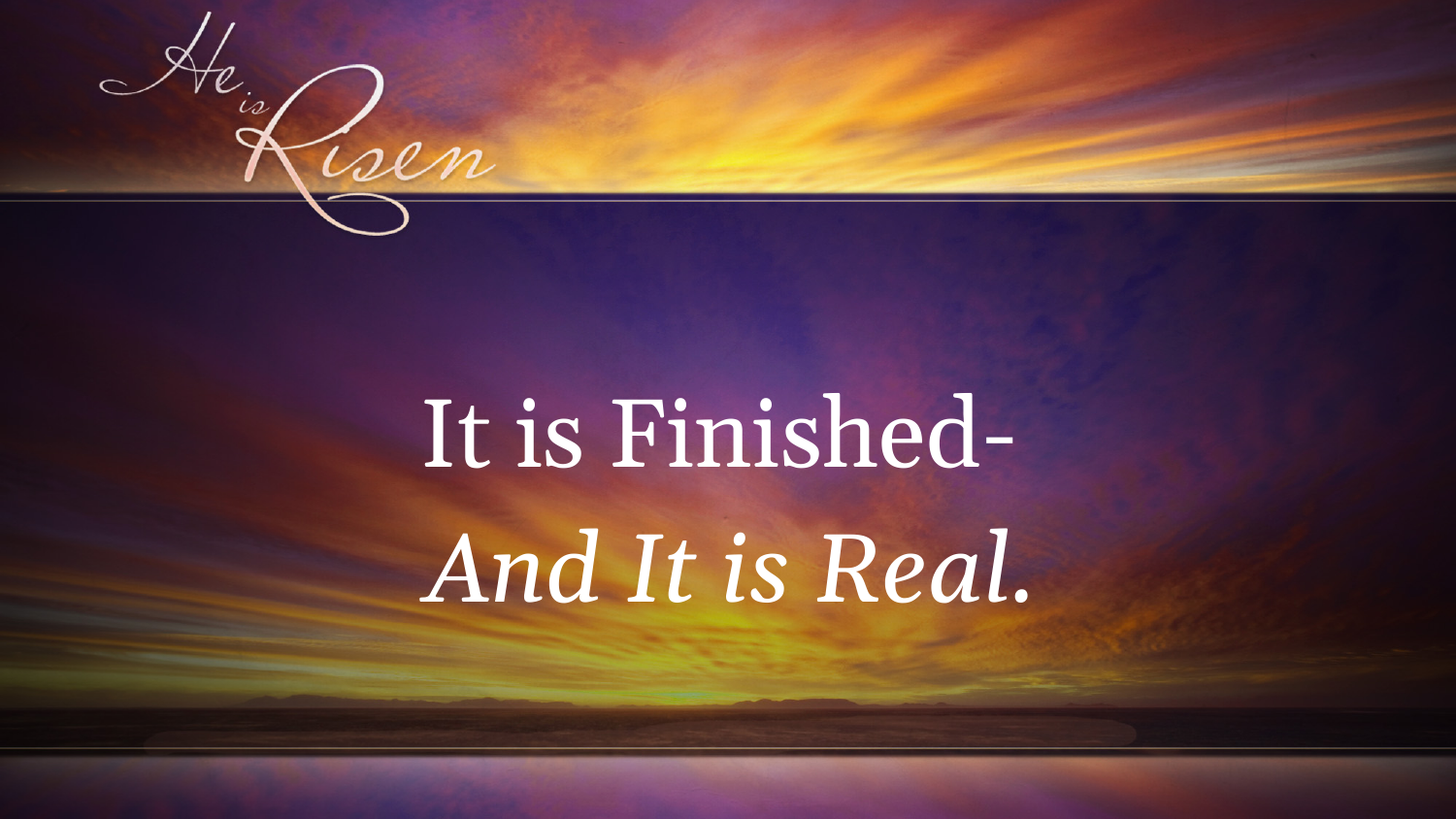

It is Finished-
And It is Real.